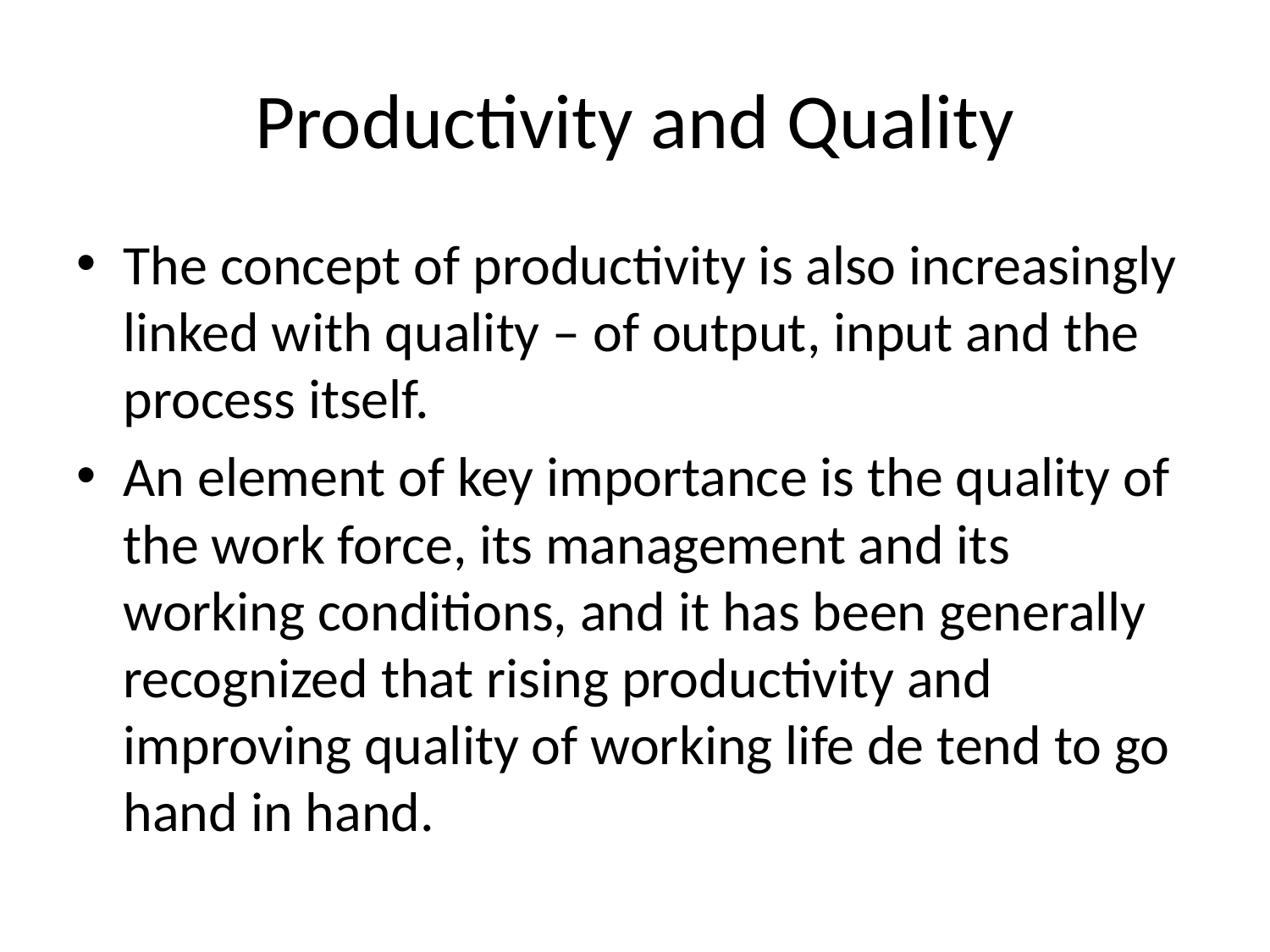

# Productivity and Quality
The concept of productivity is also increasingly linked with quality – of output, input and the process itself.
An element of key importance is the quality of the work force, its management and its working conditions, and it has been generally recognized that rising productivity and improving quality of working life de tend to go hand in hand.